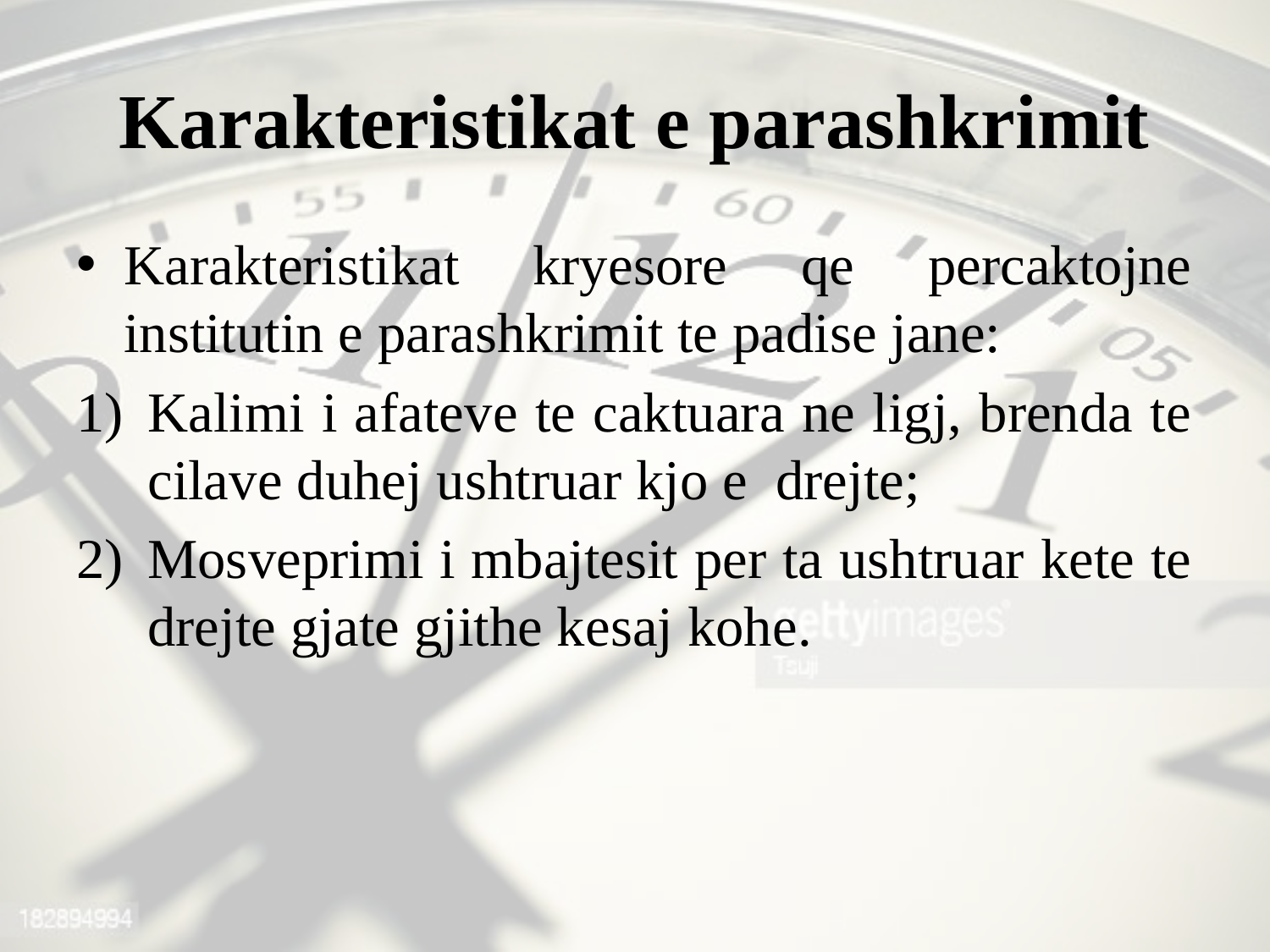

# Karakteristikat e parashkrimit
Karakteristikat kryesore qe percaktojne institutin e parashkrimit te padise jane:
Kalimi i afateve te caktuara ne ligj, brenda te cilave duhej ushtruar kjo e  drejte;
Mosveprimi i mbajtesit per ta ushtruar kete te drejte gjate gjithe kesaj kohe.